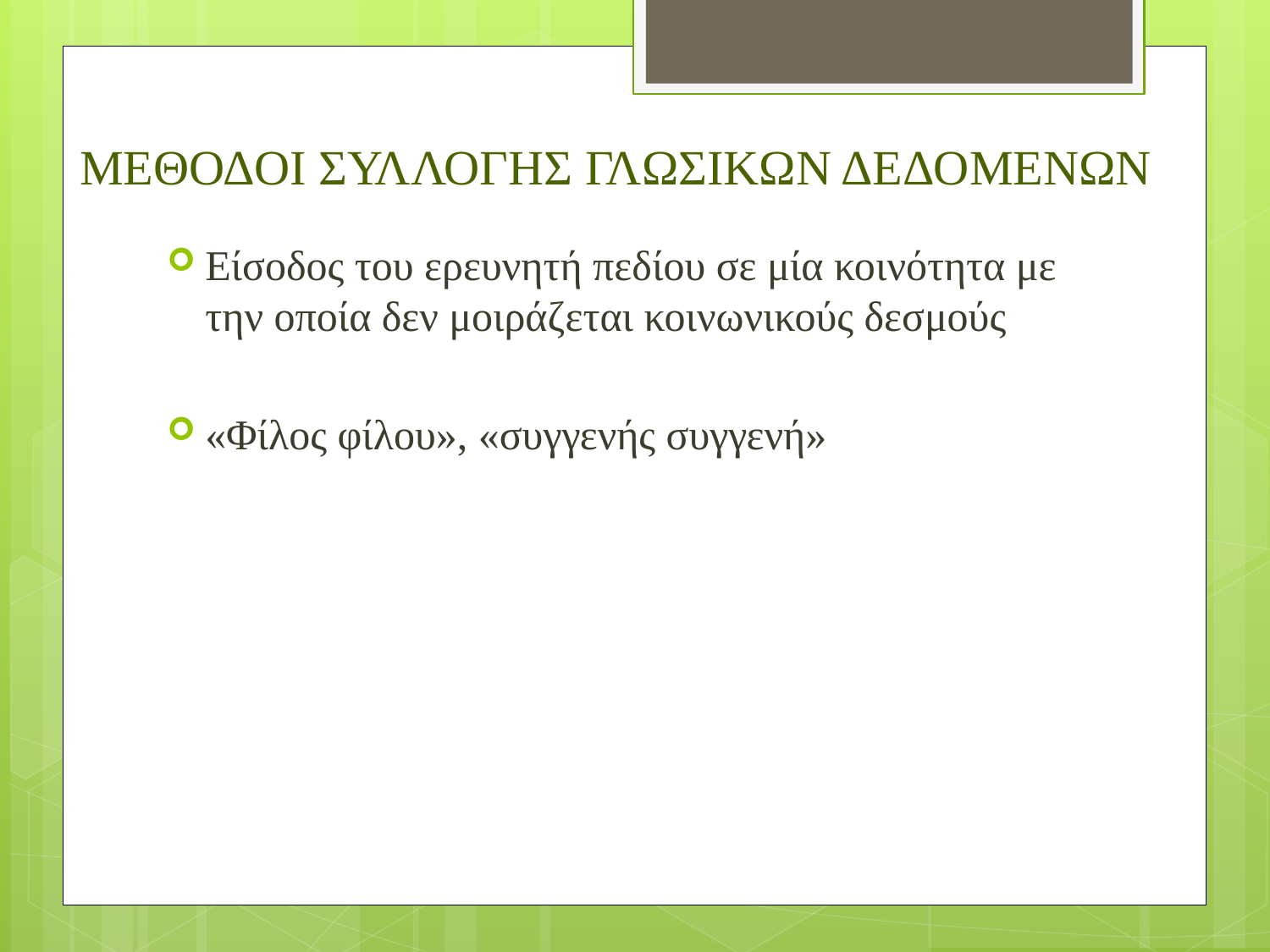

# ΜΕΘΟΔΟΙ ΣΥΛΛΟΓΗΣ ΓΛΩΣΙΚΩΝ ΔΕΔΟΜΕΝΩΝ

Είσοδος του ερευνητή πεδίου σε μία κοινότητα με την οποία δεν μοιράζεται κοινωνικούς δεσμούς

«Φίλος φίλου», «συγγενής συγγενή»